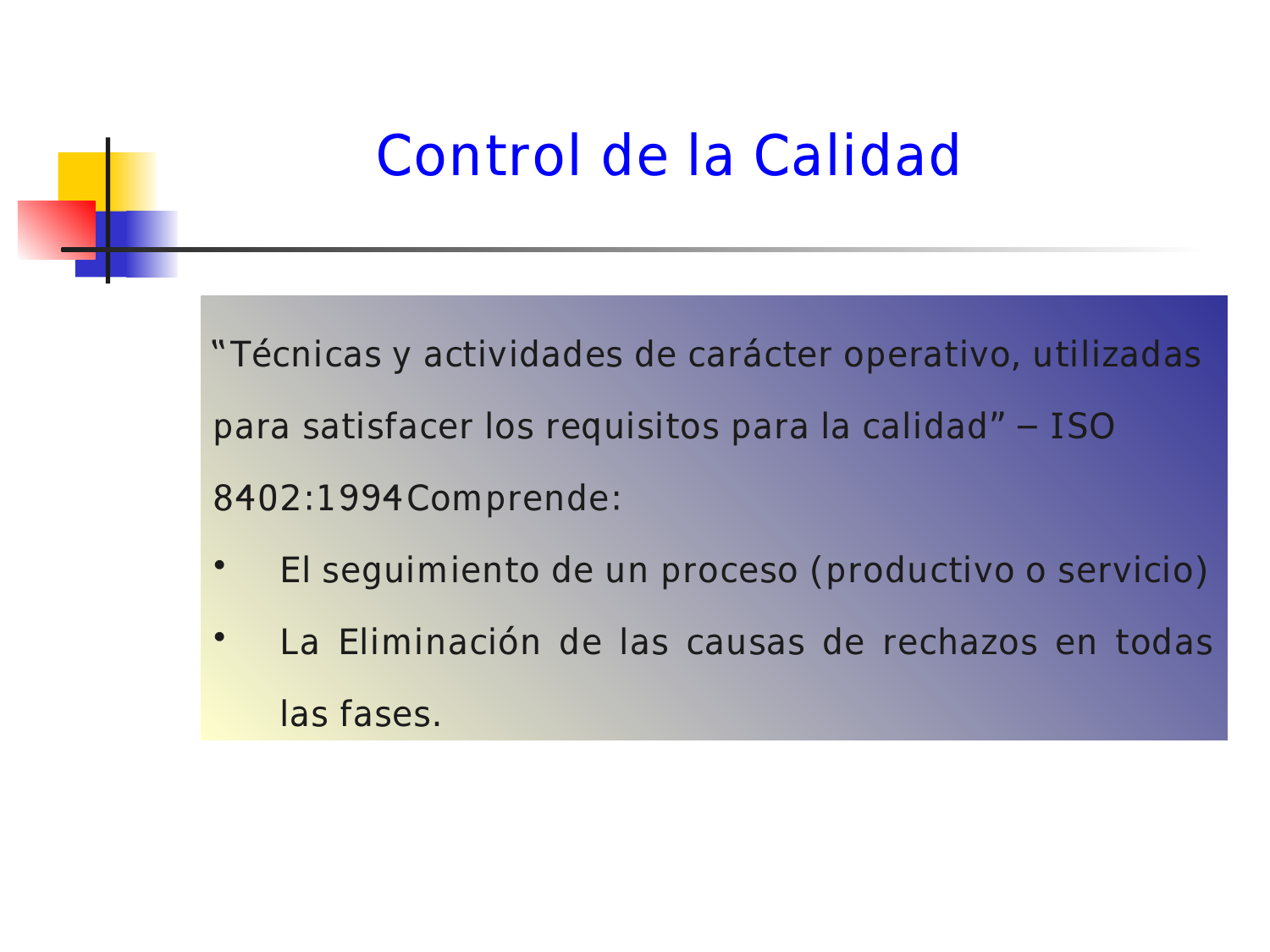

Control de la Calidad
“Técnicas y actividades de carácter operativo, utilizadas
para satisfacer los requisitos para la calidad” – ISO
8402:1994	Comprende:
El seguimiento de un proceso (productivo o servicio)
La Eliminación de las causas de rechazos en todas las fases.